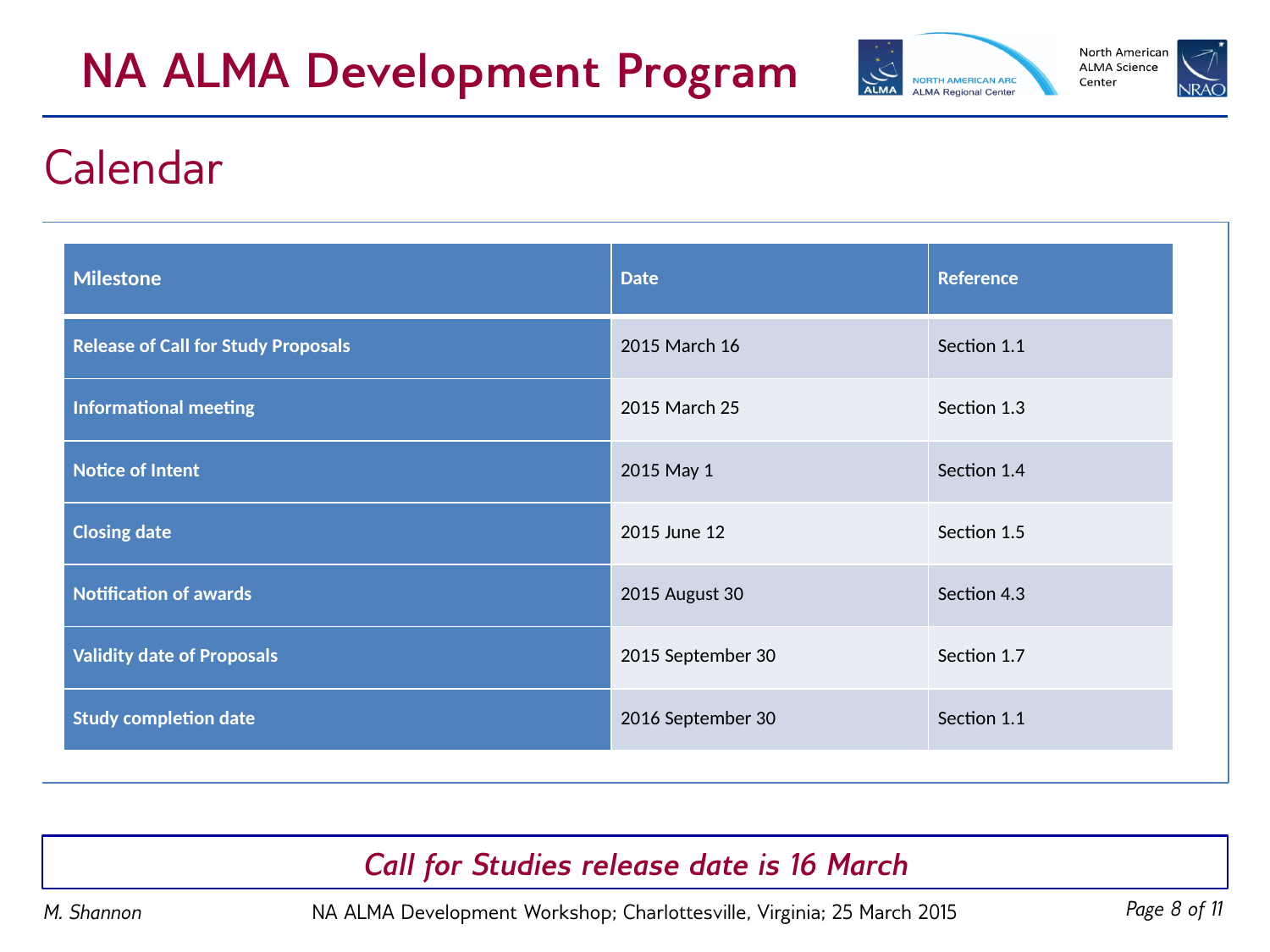

Calendar
| Milestone | Date | Reference |
| --- | --- | --- |
| Release of Call for Study Proposals | 2015 March 16 | Section 1.1 |
| Informational meeting | 2015 March 25 | Section 1.3 |
| Notice of Intent | 2015 May 1 | Section 1.4 |
| Closing date | 2015 June 12 | Section 1.5 |
| Notification of awards | 2015 August 30 | Section 4.3 |
| Validity date of Proposals | 2015 September 30 | Section 1.7 |
| Study completion date | 2016 September 30 | Section 1.1 |
Call for Studies release date is 16 March
Page 8 of 11